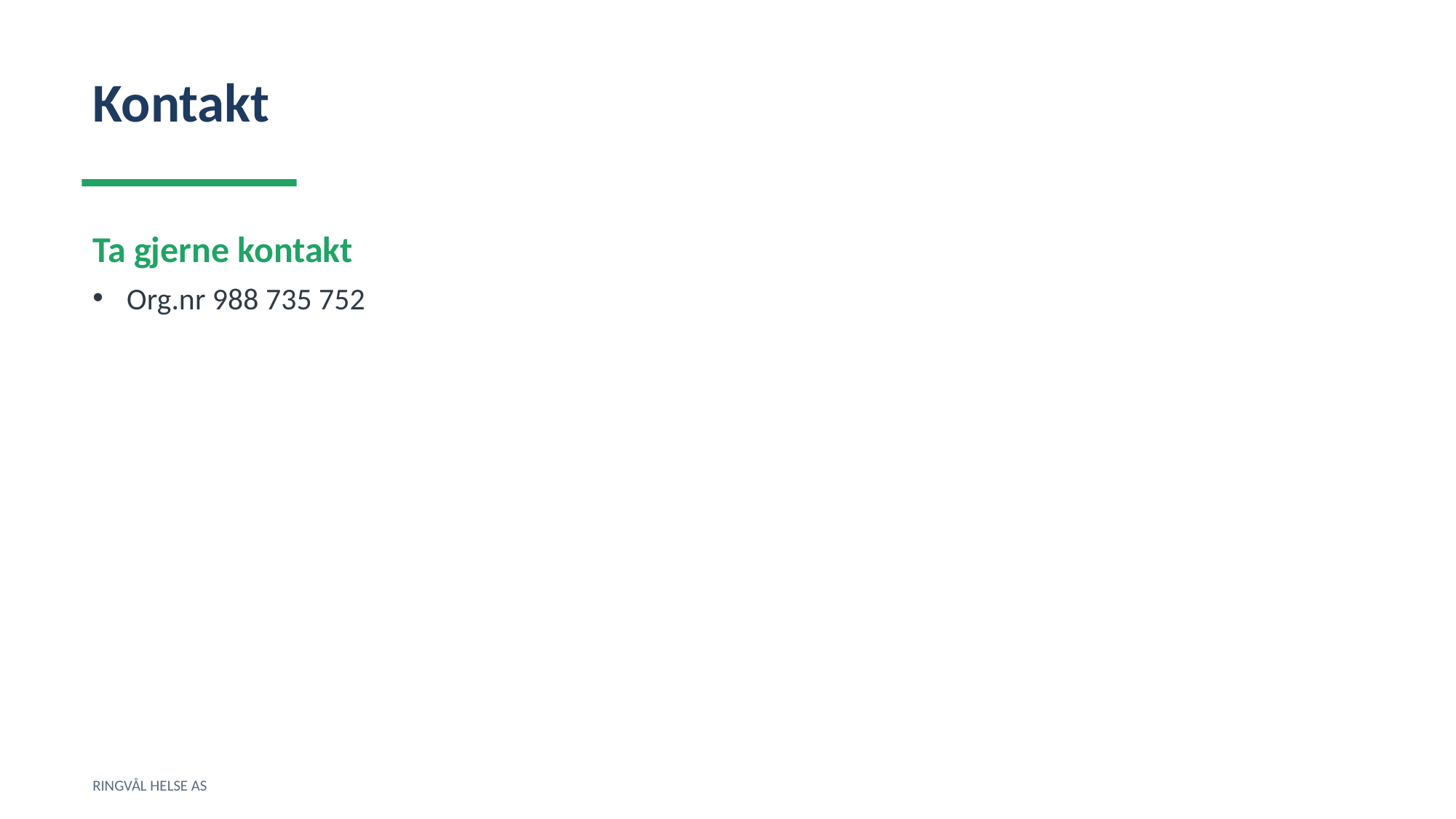

Kontakt

Ta gjerne kontakt
Org.nr 988 735 752
RINGVÅL HELSE AS